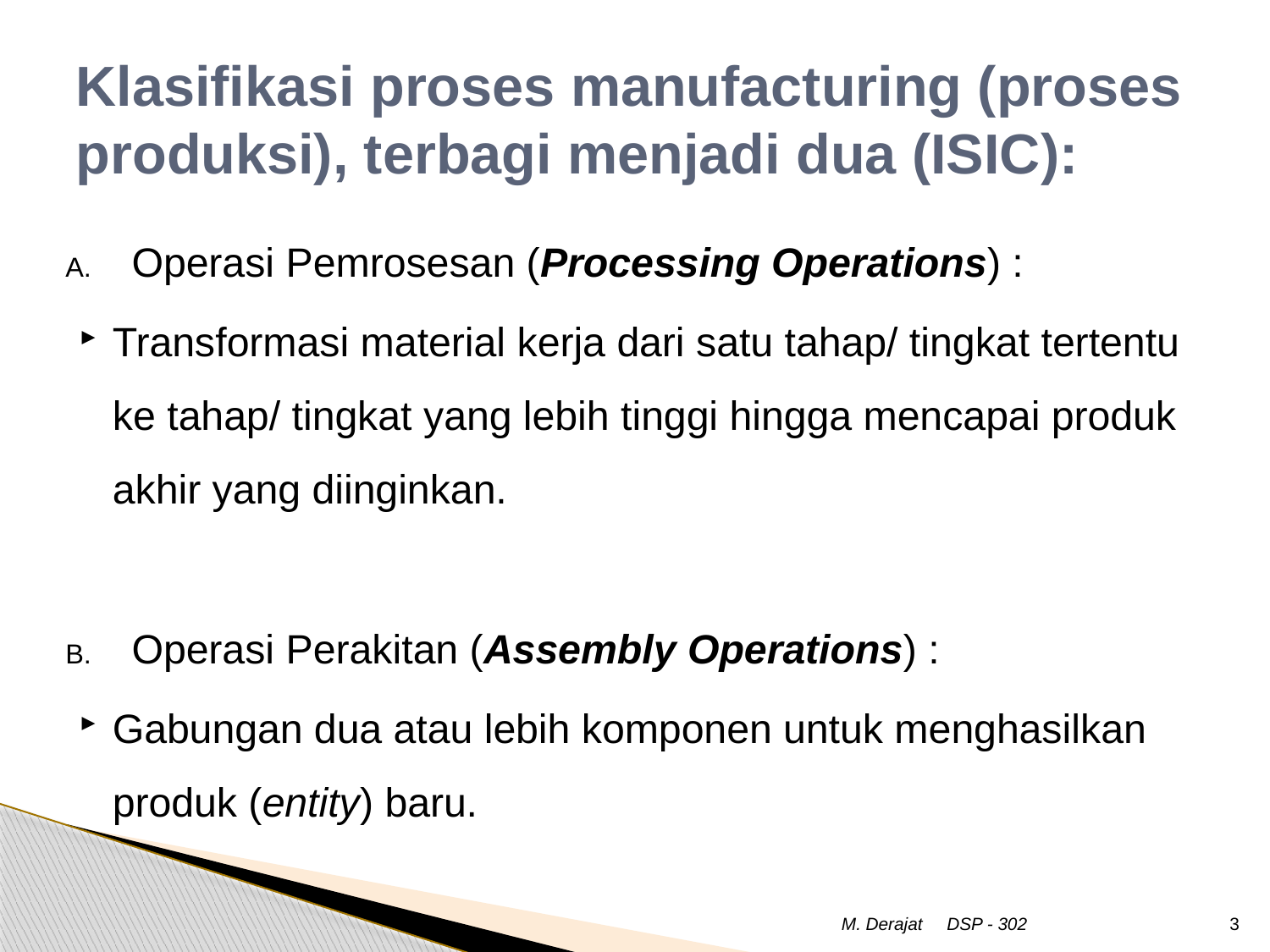

# Klasifikasi proses manufacturing (proses produksi), terbagi menjadi dua (ISIC):
Operasi Pemrosesan (Processing Operations) :
Transformasi material kerja dari satu tahap/ tingkat tertentu ke tahap/ tingkat yang lebih tinggi hingga mencapai produk akhir yang diinginkan.

Operasi Perakitan (Assembly Operations) :
Gabungan dua atau lebih komponen untuk menghasilkan produk (entity) baru.

M. Derajat
DSP - 302
3